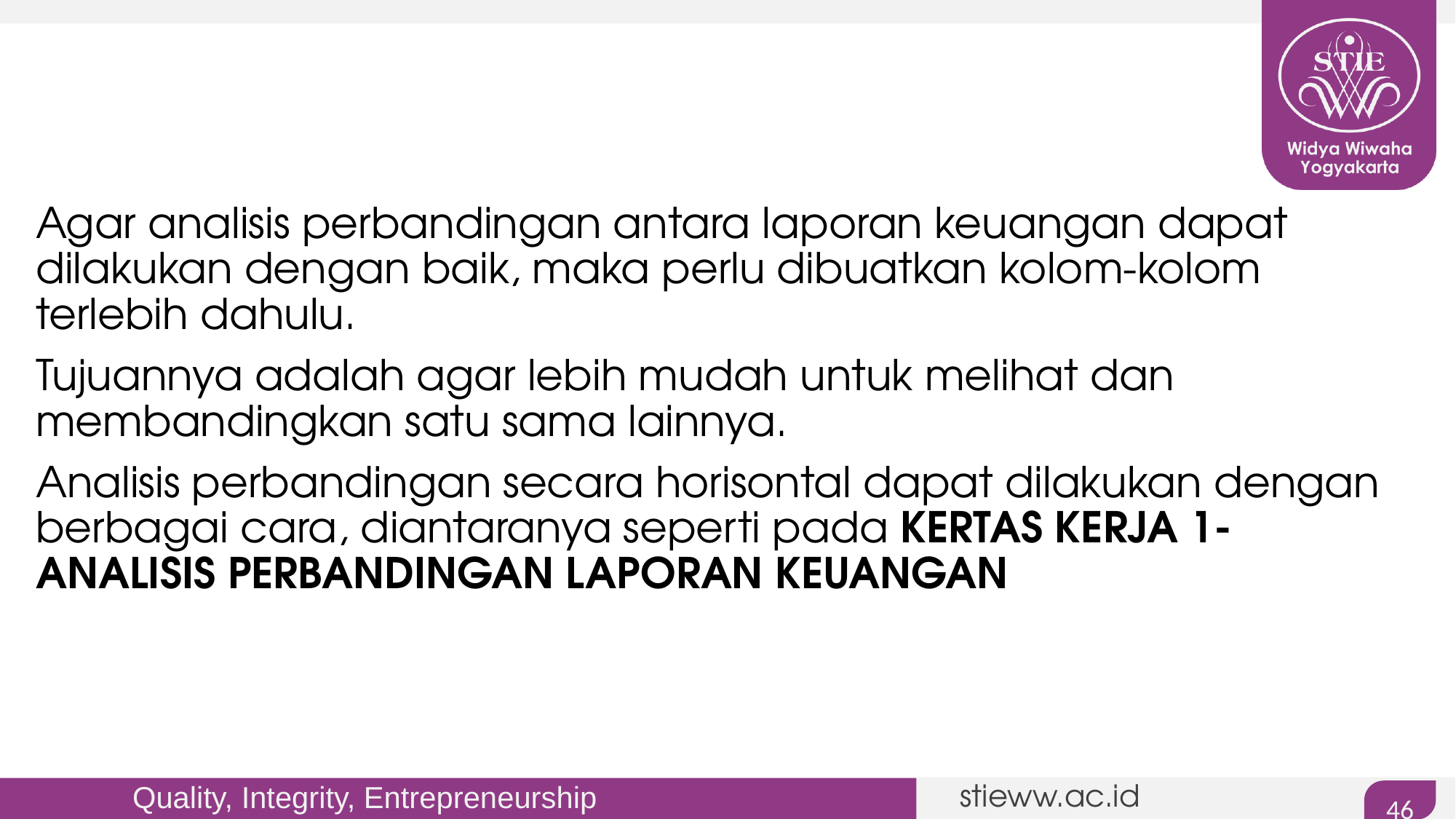

#
Agar analisis perbandingan antara laporan keuangan dapat dilakukan dengan baik, maka perlu dibuatkan kolom-kolom terlebih dahulu.
Tujuannya adalah agar lebih mudah untuk melihat dan membandingkan satu sama lainnya.
Analisis perbandingan secara horisontal dapat dilakukan dengan berbagai cara, diantaranya seperti pada KERTAS KERJA 1- ANALISIS PERBANDINGAN LAPORAN KEUANGAN